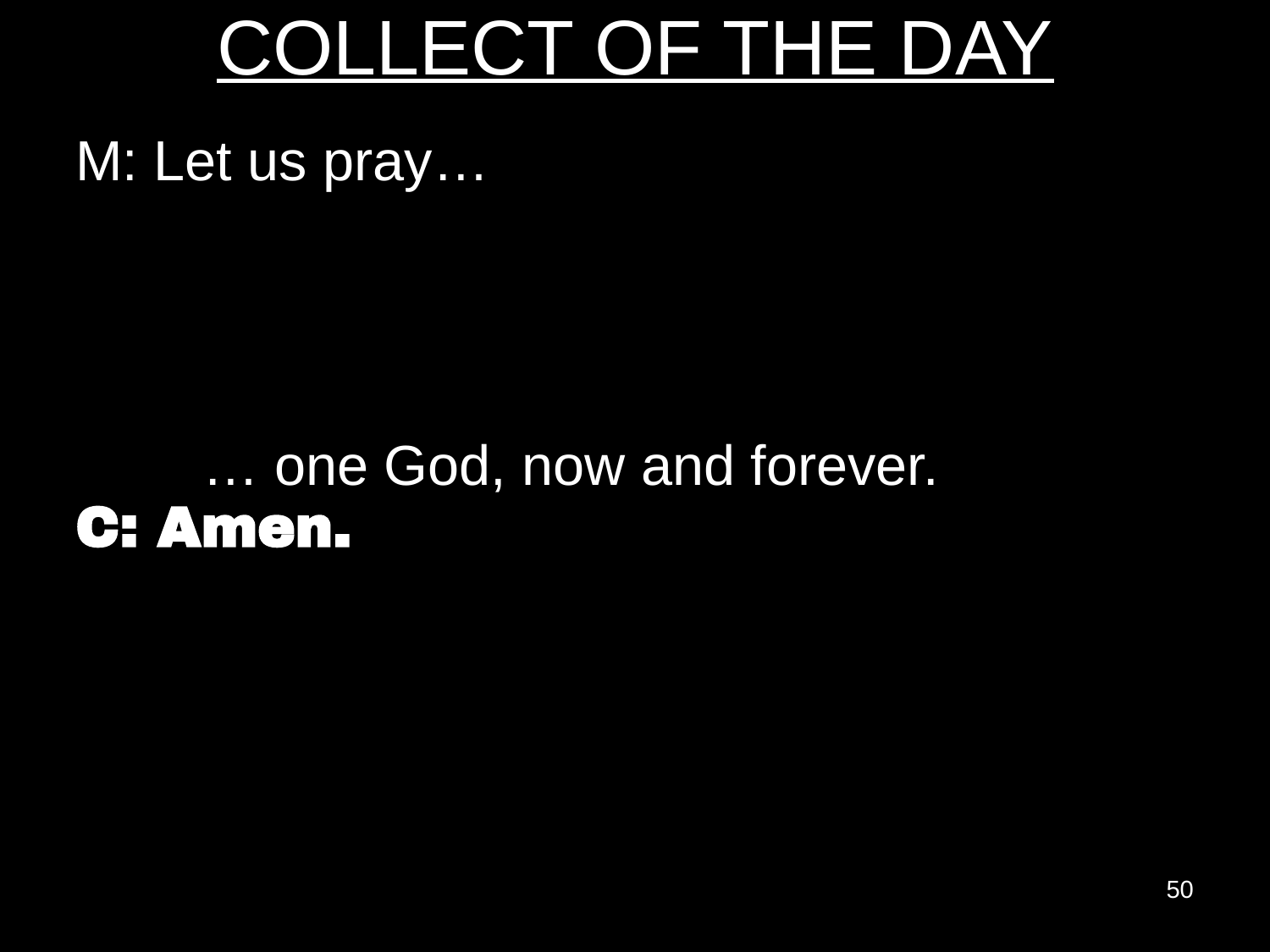

COLLECT OF THE DAY
M: Let us pray…

	… one God, now and forever.
C: Amen.
50